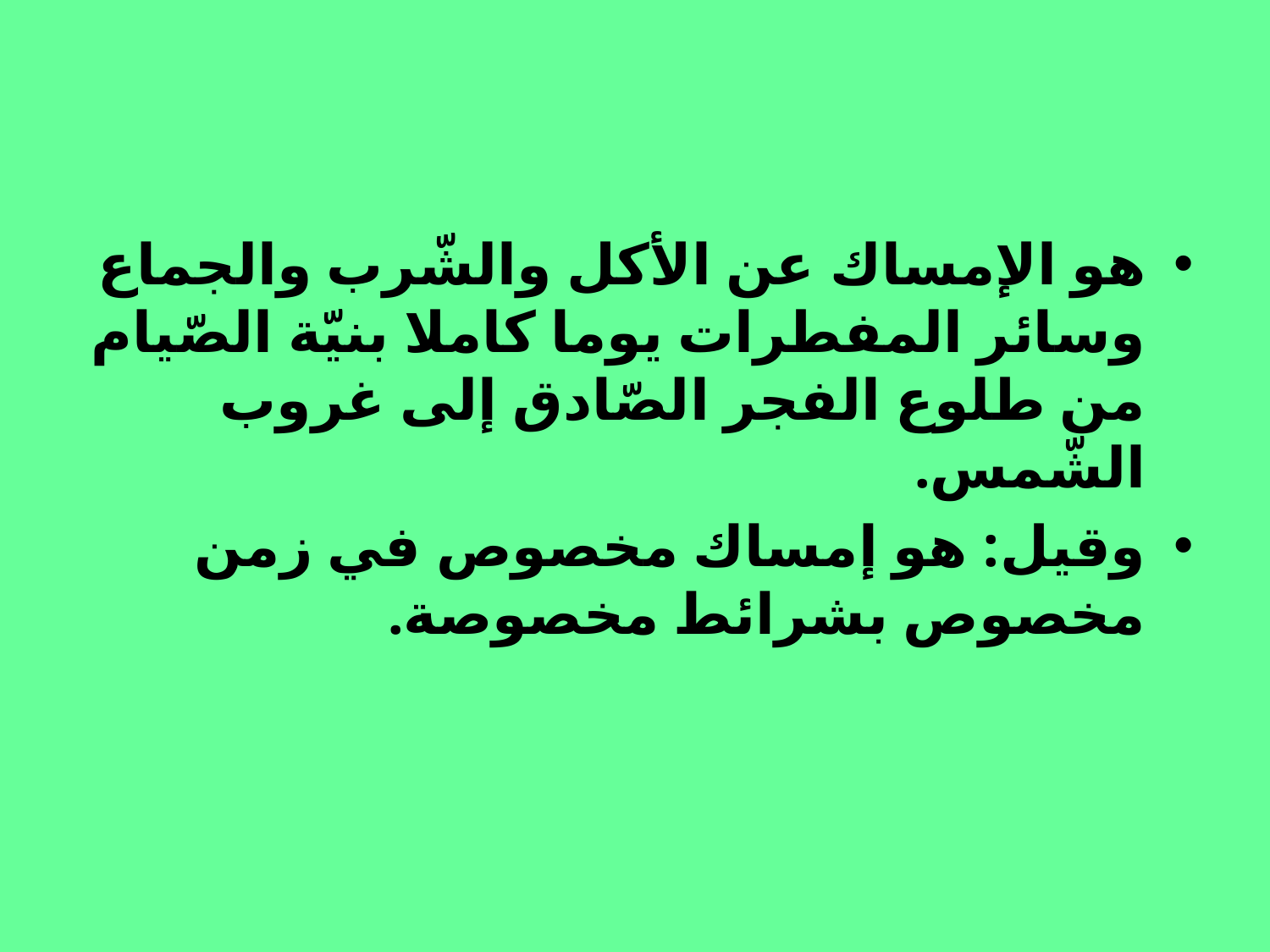

#
هو الإمساك عن الأكل والشّرب والجماع وسائر المفطرات يوما كاملا بنيّة الصّيام من طلوع الفجر الصّادق إلى غروب الشّمس.
وقيل: هو إمساك مخصوص في زمن مخصوص بشرائط مخصوصة.